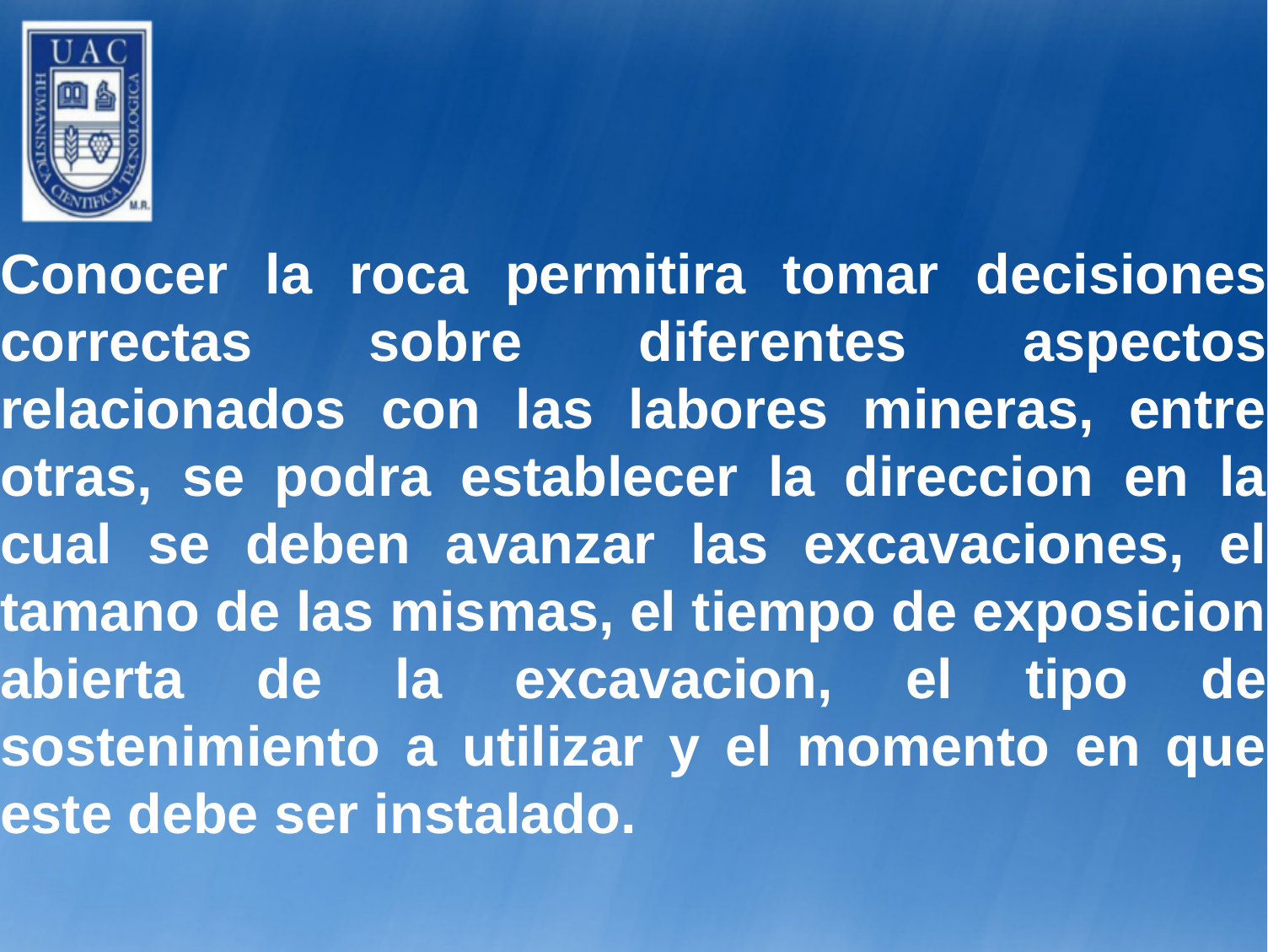

Conocer la roca permitira tomar decisiones correctas sobre diferentes aspectos relacionados con las labores mineras, entre otras, se podra establecer la direccion en la cual se deben avanzar las excavaciones, el tamano de las mismas, el tiempo de exposicion abierta de la excavacion, el tipo de sostenimiento a utilizar y el momento en que este debe ser instalado.